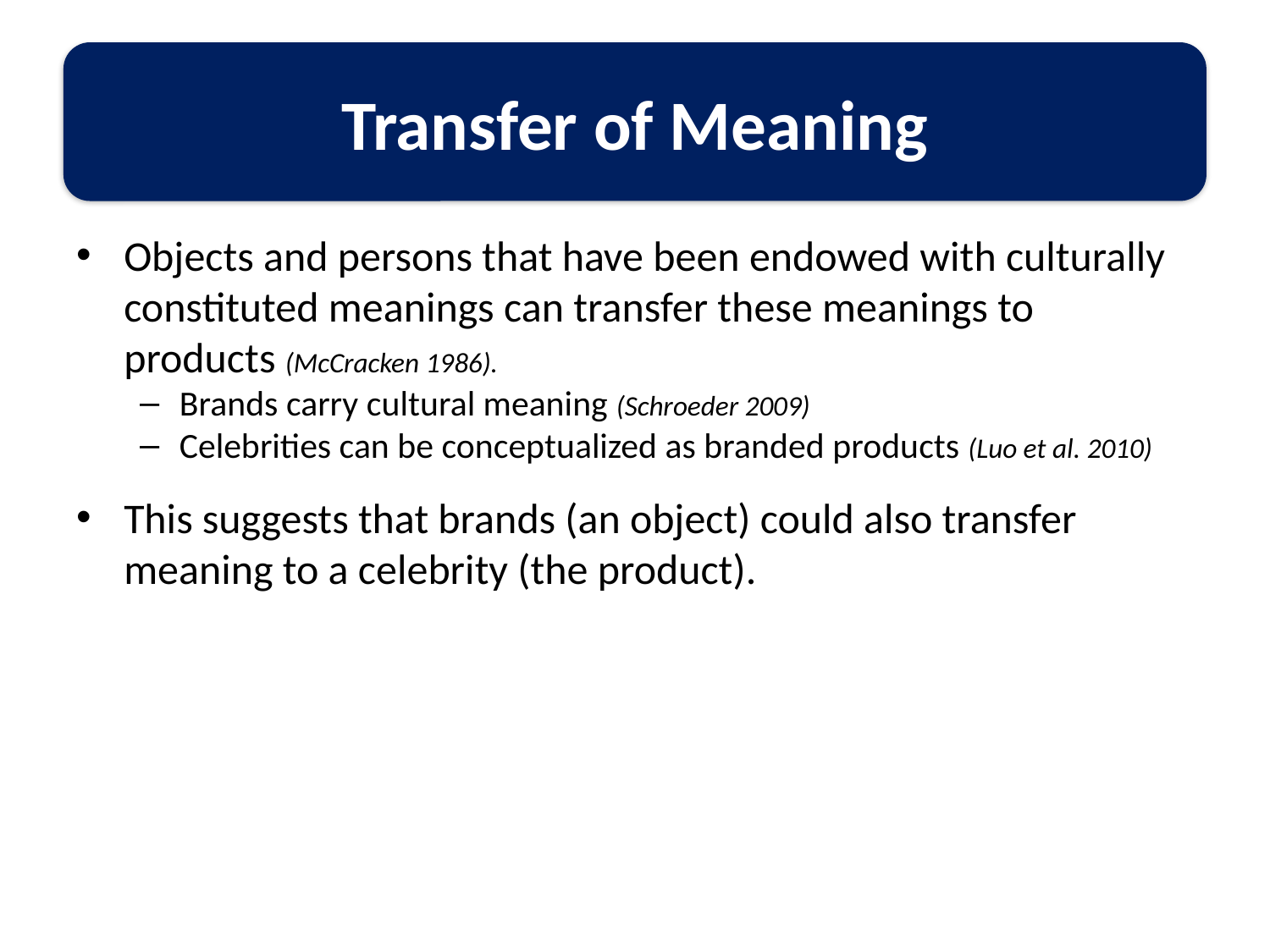

# Ball
Transfer of Meaning
Objects and persons that have been endowed with culturally constituted meanings can transfer these meanings to products (McCracken 1986).
Brands carry cultural meaning (Schroeder 2009)
Celebrities can be conceptualized as branded products (Luo et al. 2010)

This suggests that brands (an object) could also transfer meaning to a celebrity (the product).